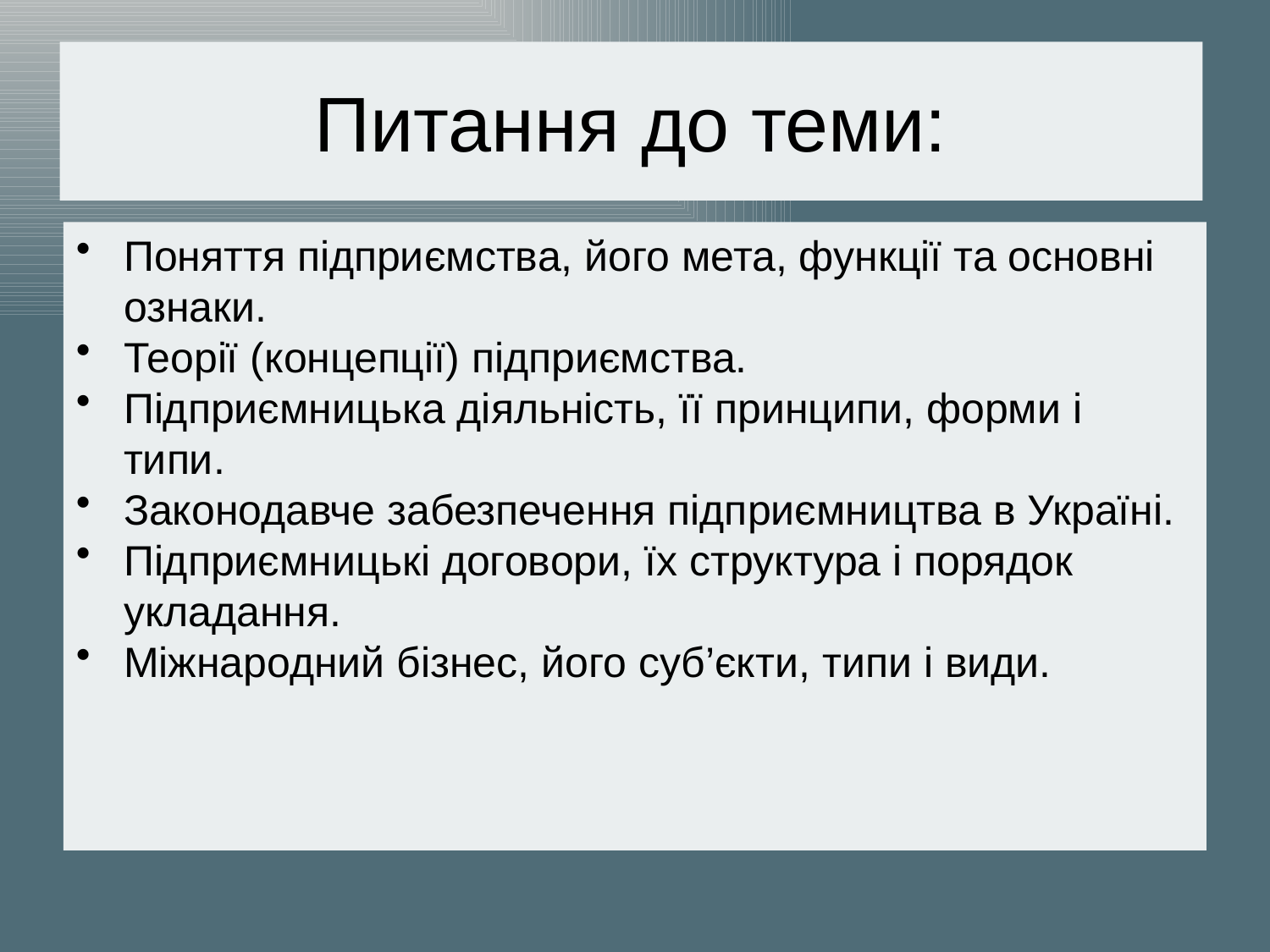

# Питання до теми:

Поняття підприємства, його мета, функції та основні ознаки.
Теорії (концепції) підприємства.
Підприємницька діяльність, її принципи, форми і типи.
Законодавче забезпечення підприємництва в Україні.
Підприємницькі договори, їх структура і порядок укладання.
Міжнародний бізнес, його суб’єкти, типи і види.